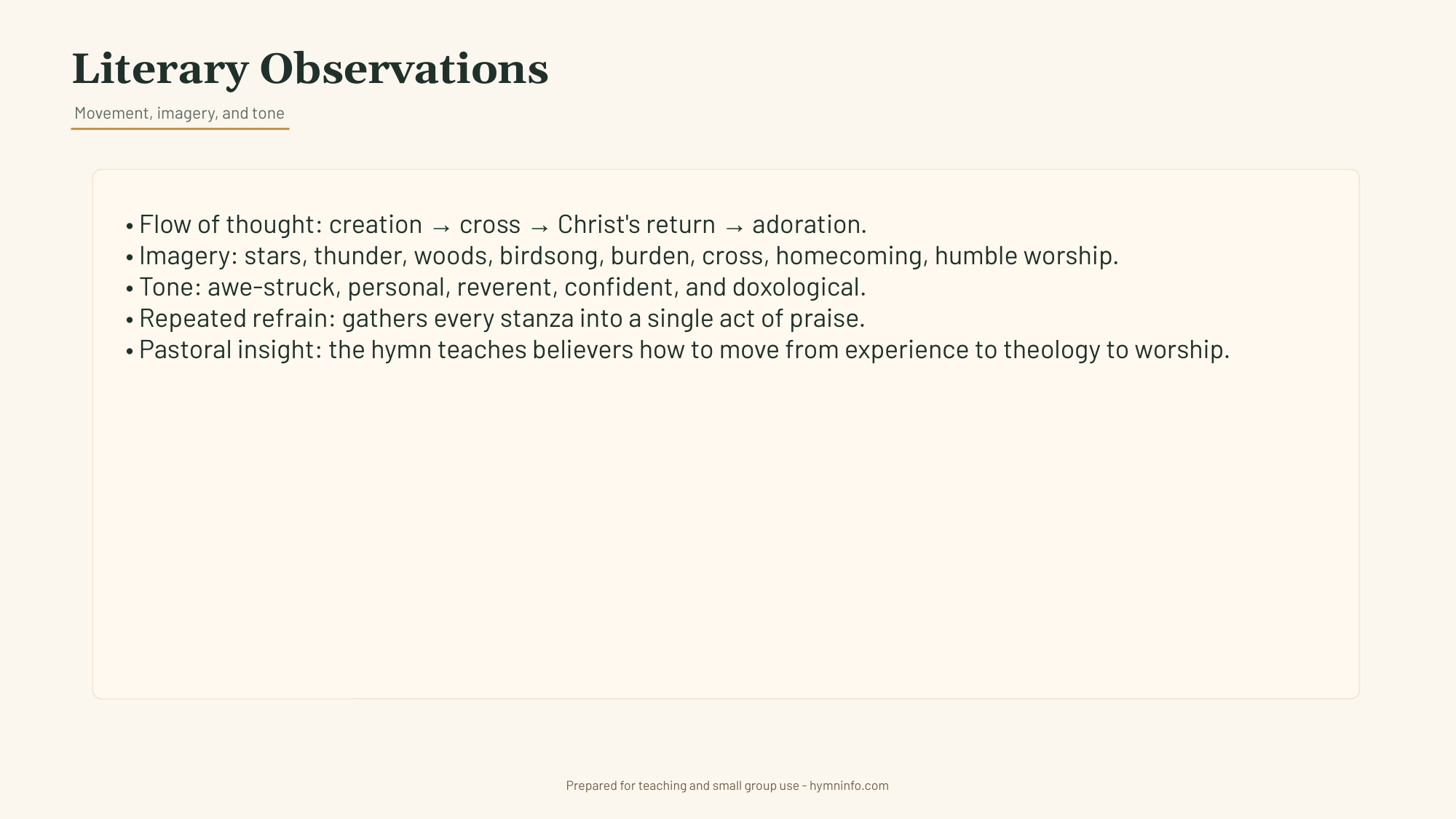

Literary Observations
Movement, imagery, and tone

• Flow of thought: creation → cross → Christ's return → adoration.
• Imagery: stars, thunder, woods, birdsong, burden, cross, homecoming, humble worship.
• Tone: awe-struck, personal, reverent, confident, and doxological.
• Repeated refrain: gathers every stanza into a single act of praise.
• Pastoral insight: the hymn teaches believers how to move from experience to theology to worship.
Prepared for teaching and small group use - hymninfo.com